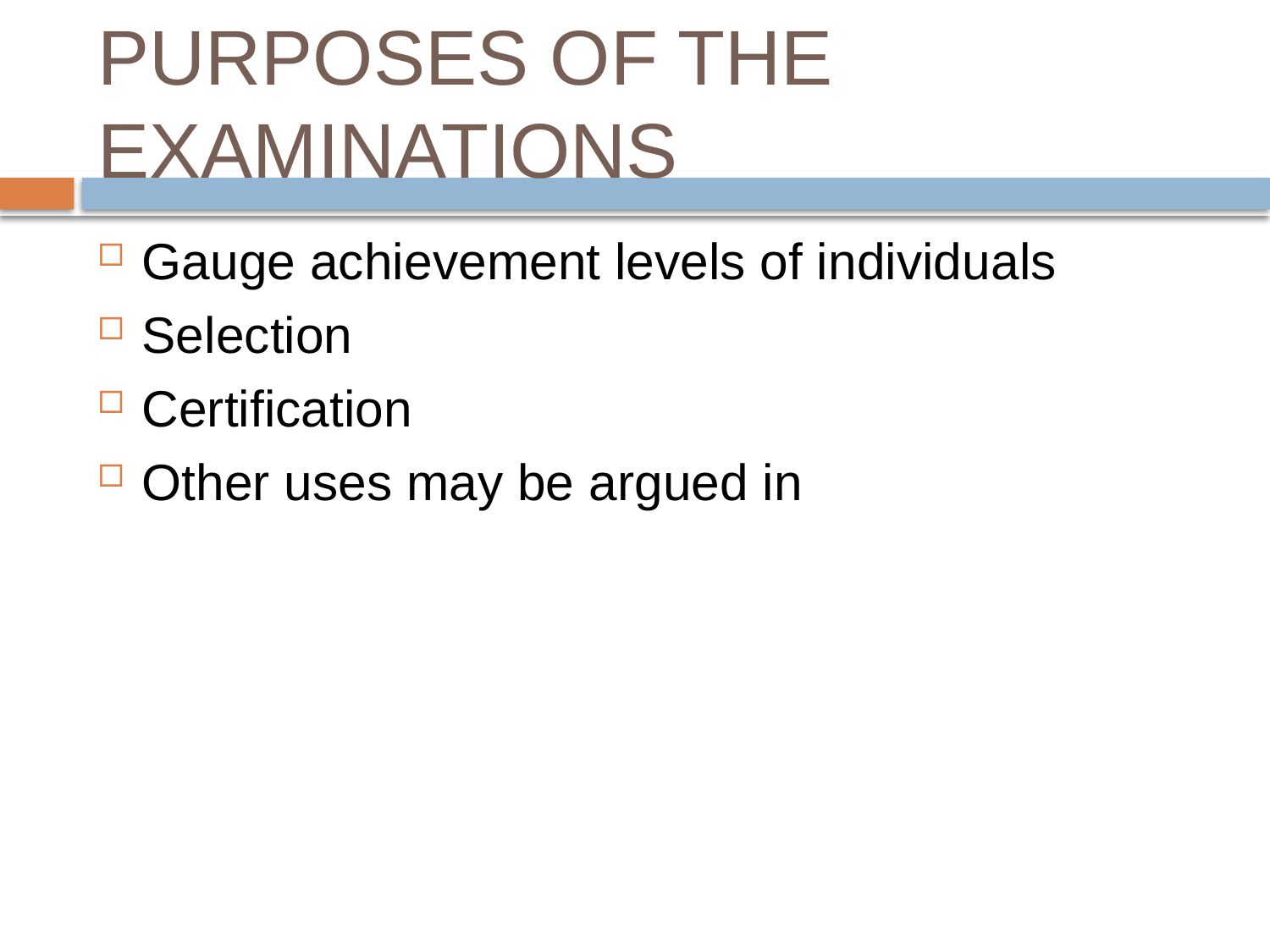

# PURPOSES OF THE EXAMINATIONS
Gauge achievement levels of individuals
Selection
Certification
Other uses may be argued in